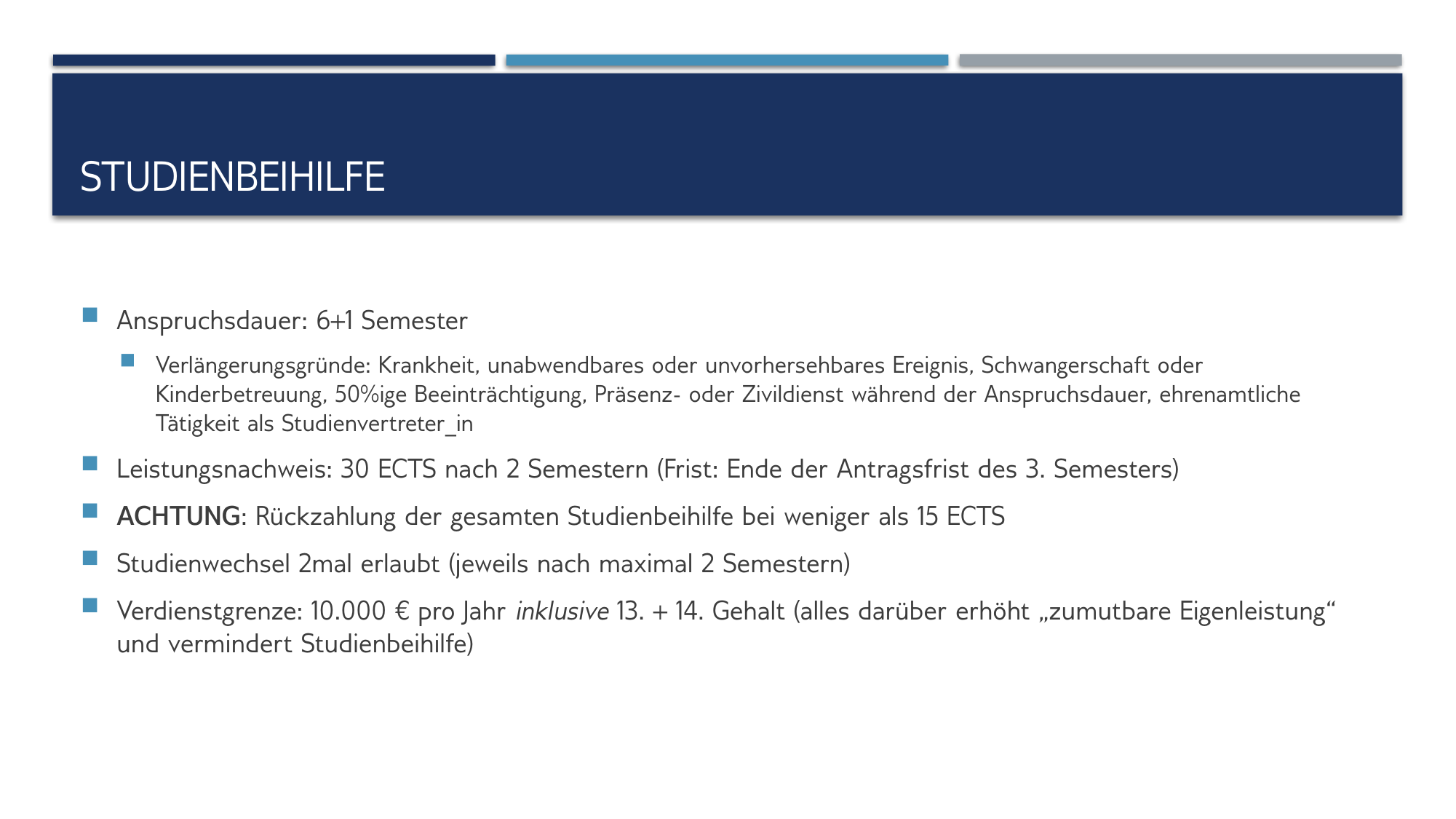

# Studienbeihilfe
Anspruchsdauer: 6+1 Semester
Verlängerungsgründe: Krankheit, unabwendbares oder unvorhersehbares Ereignis, Schwangerschaft oder Kinderbetreuung, 50%ige Beeinträchtigung, Präsenz- oder Zivildienst während der Anspruchsdauer, ehrenamtliche Tätigkeit als Studienvertreter_in
Leistungsnachweis: 30 ECTS nach 2 Semestern (Frist: Ende der Antragsfrist des 3. Semesters)
ACHTUNG: Rückzahlung der gesamten Studienbeihilfe bei weniger als 15 ECTS
Studienwechsel 2mal erlaubt (jeweils nach maximal 2 Semestern)
Verdienstgrenze: 10.000 € pro Jahr inklusive 13. + 14. Gehalt (alles darüber erhöht „zumutbare Eigenleistung“ und vermindert Studienbeihilfe)